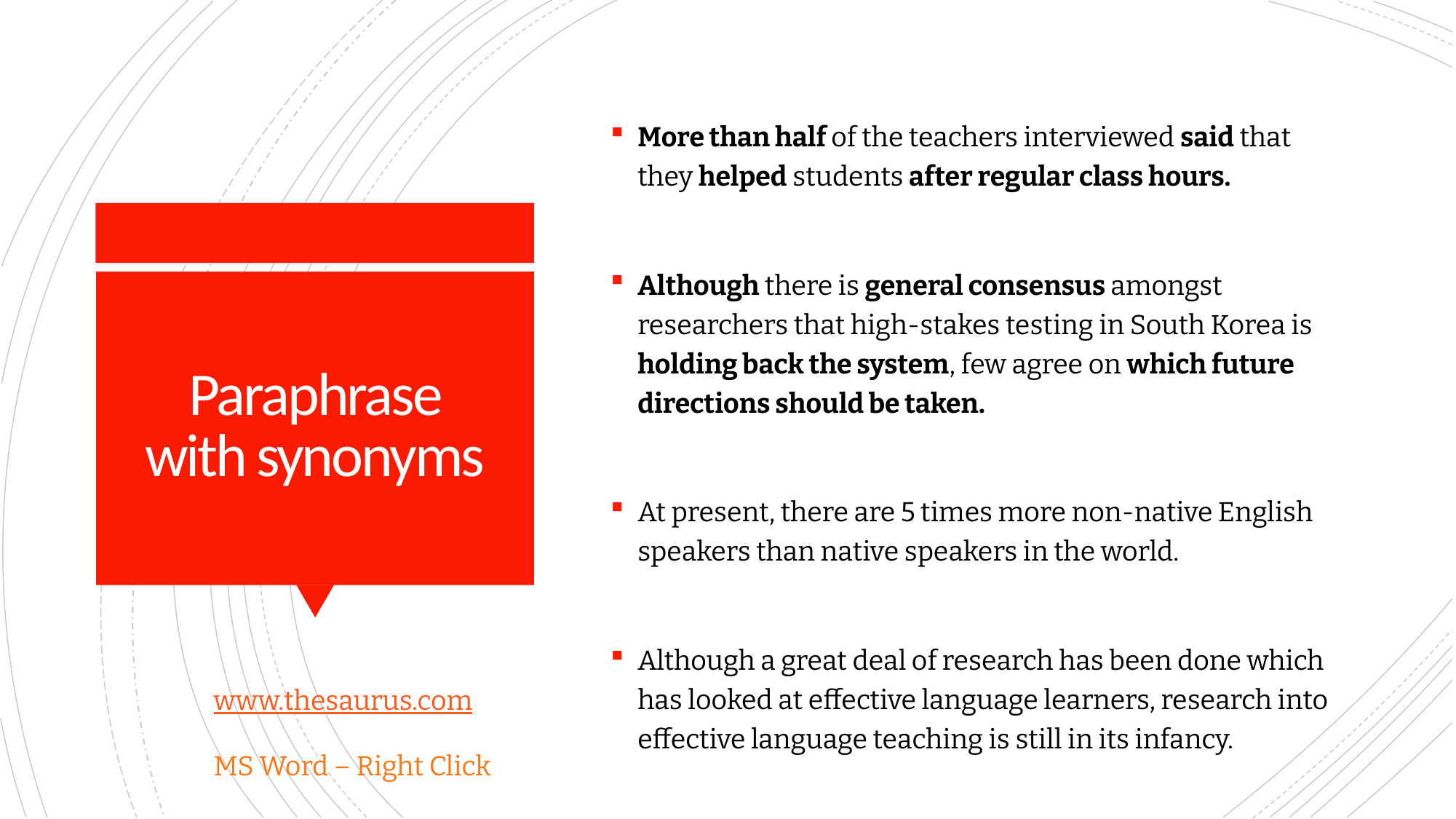

More than half of the teachers interviewed said that they helped students after regular class hours.

Although there is general consensus amongst researchers that high-stakes testing in South Korea is holding back the system, few agree on which future directions should be taken.

At present, there are 5 times more non-native English speakers than native speakers in the world.

Although a great deal of research has been done which has looked at effective language learners, research into effective language teaching is still in its infancy.
# Paraphrase with synonyms
www.thesaurus.com

MS Word – Right Click